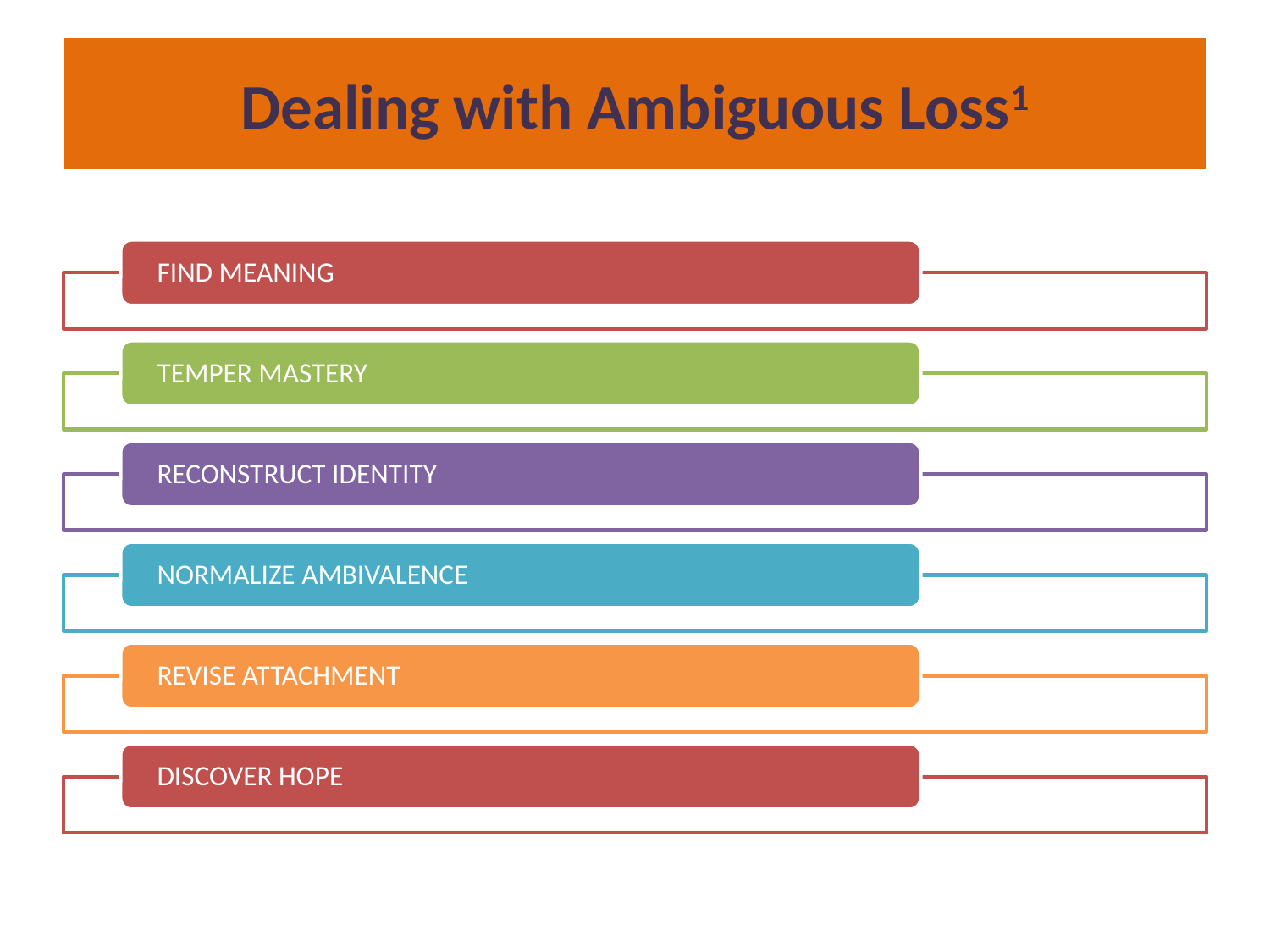

# Dealing with Ambiguous Loss1
FIND MEANING
TEMPER MASTERY
RECONSTRUCT IDENTITY
NORMALIZE AMBIVALENCE
REVISE ATTACHMENT
DISCOVER HOPE